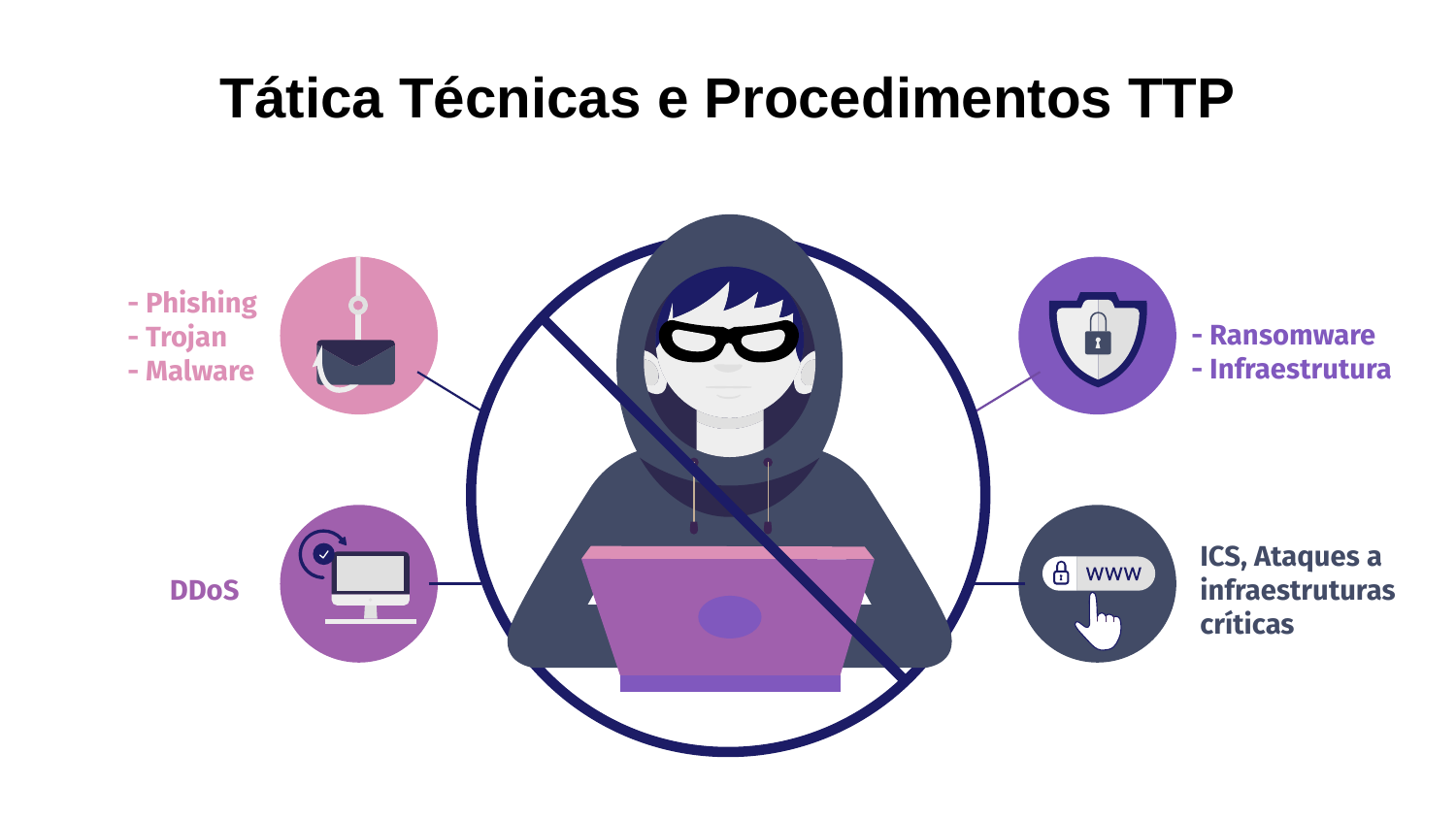

# Tática Técnicas e Procedimentos TTP

- Phishing
- Trojan
- Malware

- Ransomware
- Infraestrutura

ICS, Ataques a infraestruturas críticas

DDoS